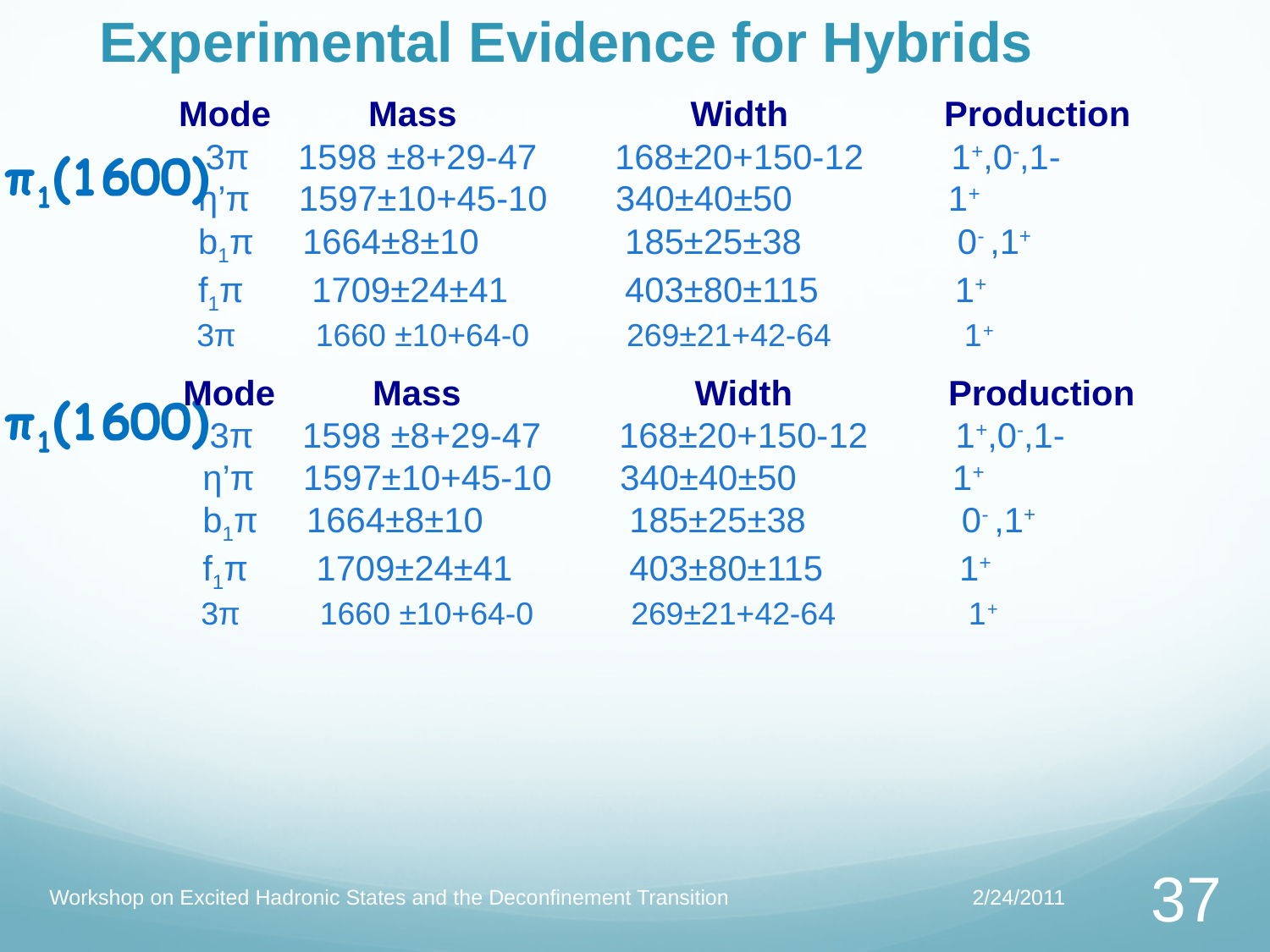

Experimental Evidence for Hybrids
Mode          Mass                        Width                Production
   3π     1598 ±8+29-47        168±20+150-12         1+,0-,1-
  η’π     1597±10+45-10       340±40±50                1+
  b1π     1664±8±10               185±25±38                0- ,1+
  f1π       1709±24±41            403±80±115              1+
  3π         1660 ±10+64-0           269±21+42-64               1+
π1(1600)
Mode          Mass                        Width                Production
   3π     1598 ±8+29-47        168±20+150-12         1+,0-,1-
  η’π     1597±10+45-10       340±40±50                1+
  b1π     1664±8±10               185±25±38                0- ,1+
  f1π       1709±24±41            403±80±115              1+
  3π         1660 ±10+64-0           269±21+42-64               1+
π1(1600)
Workshop on Excited Hadronic States and the Deconfinement Transition
2/24/2011
37